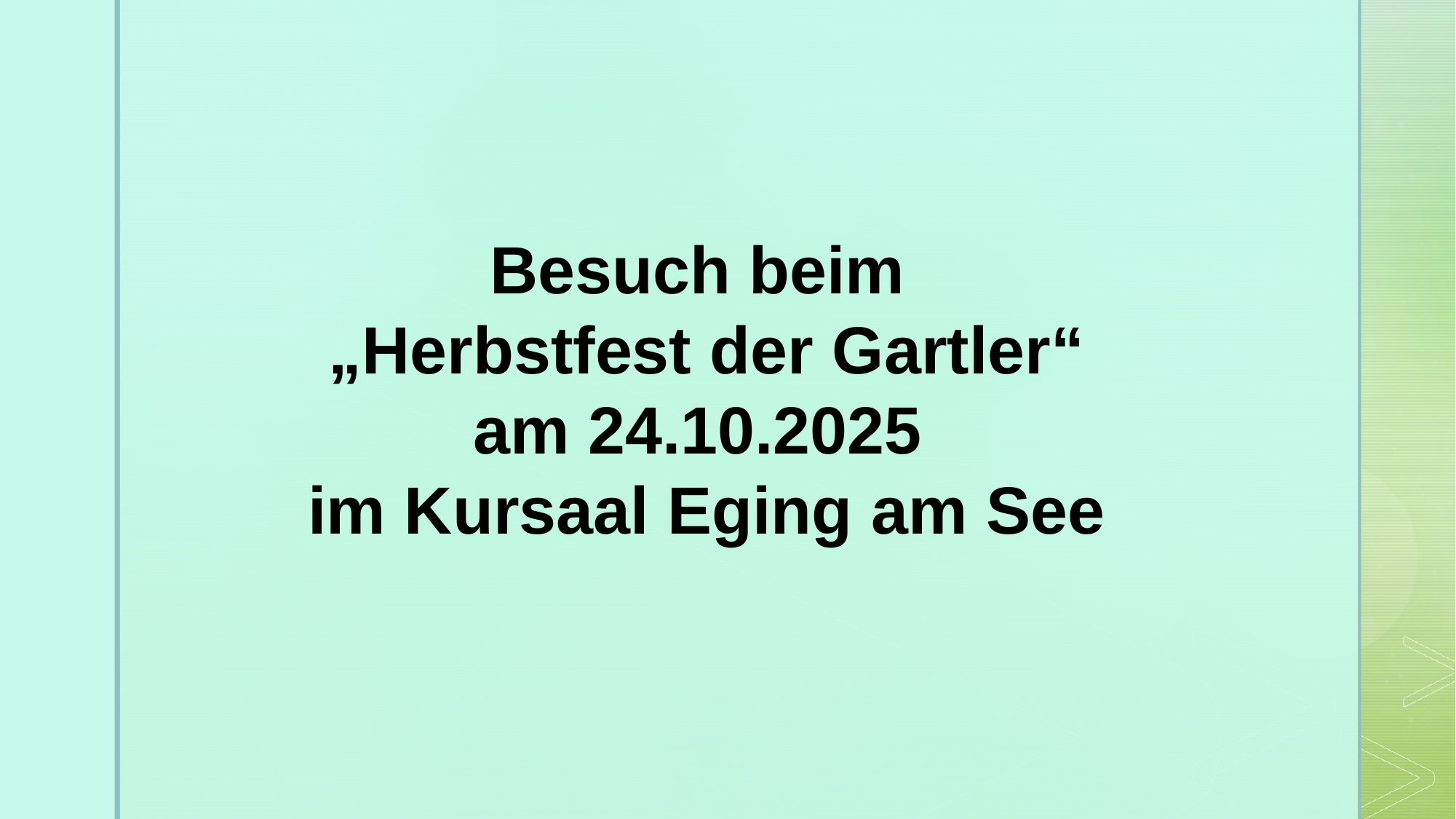

Besuch beim
„Herbstfest der Gartler“ am 24.10.2025
im Kursaal Eging am See